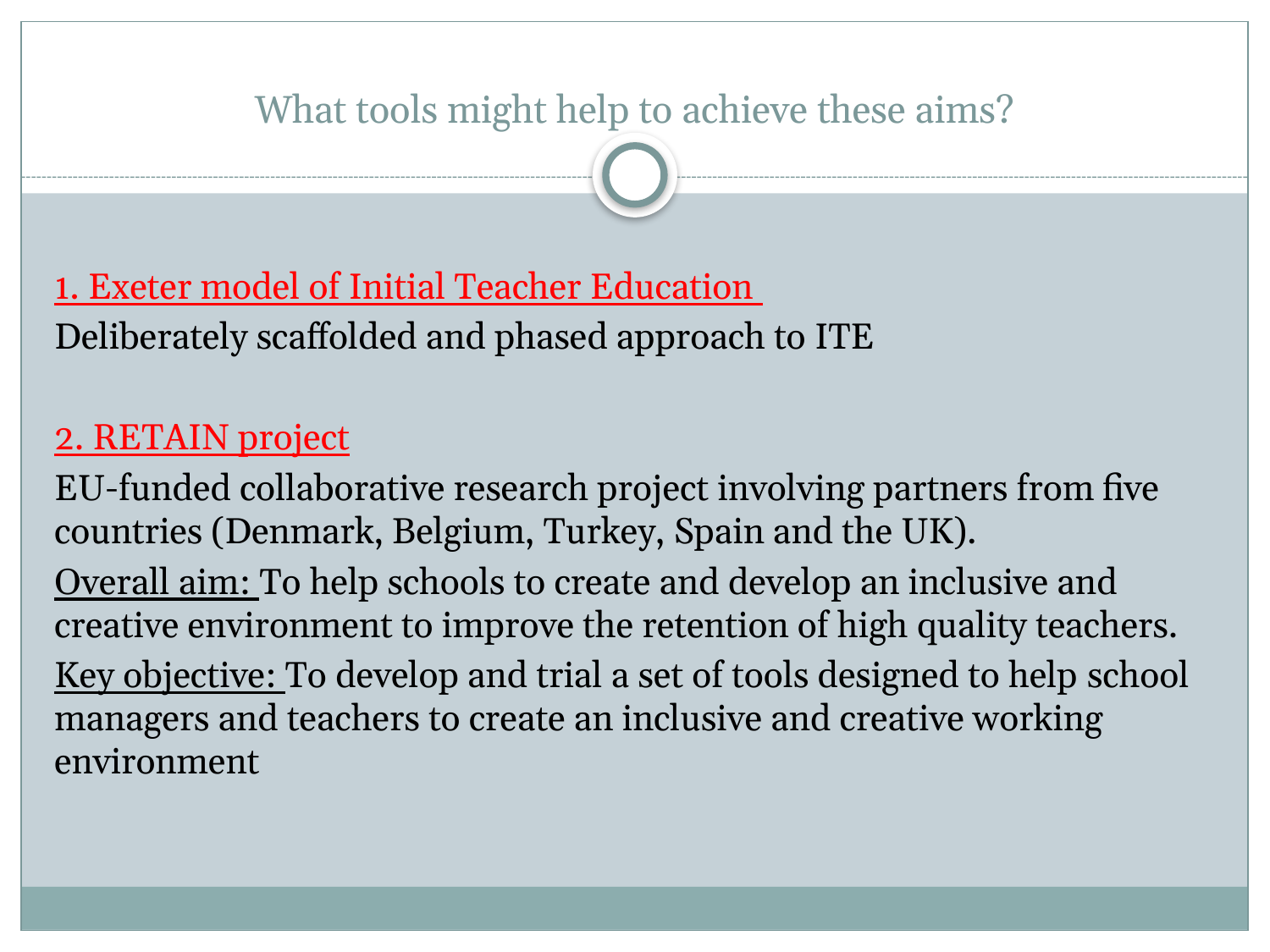

# What tools might help to achieve these aims?

1. Exeter model of Initial Teacher Education
Deliberately scaffolded and phased approach to ITE

2. RETAIN project
EU-funded collaborative research project involving partners from five countries (Denmark, Belgium, Turkey, Spain and the UK).
Overall aim: To help schools to create and develop an inclusive and creative environment to improve the retention of high quality teachers.
Key objective: To develop and trial a set of tools designed to help school managers and teachers to create an inclusive and creative working environment